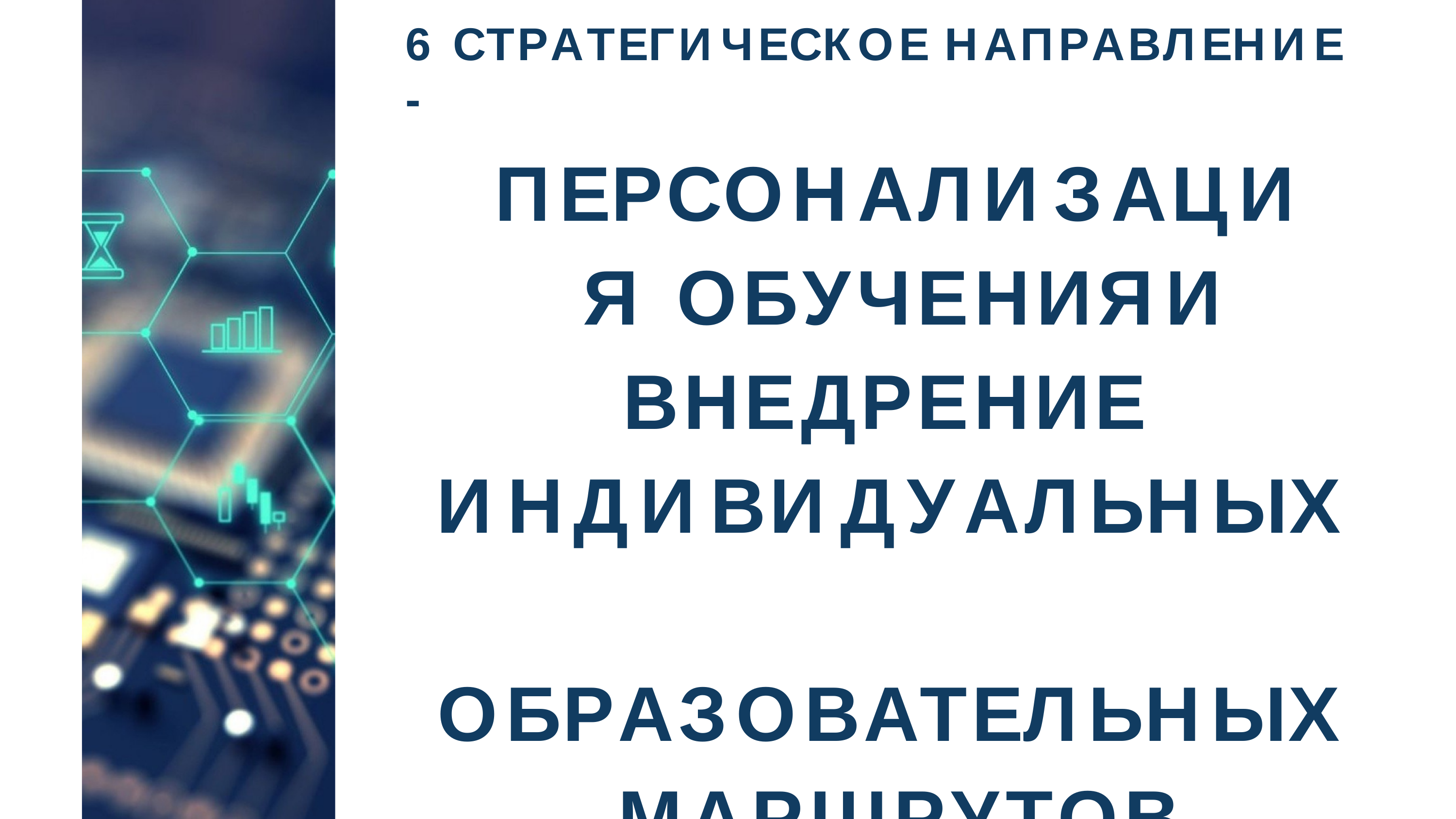

# 6	СТРАТЕГИЧЕСКОЕ	НАПРАВЛЕНИЕ	-
ПЕРСОНАЛИЗАЦИЯ  ОБУЧЕНИЯ	И
ВНЕДРЕНИЕ
ИНДИВИДУАЛЬНЫХ  ОБРАЗОВАТЕЛЬНЫХ  МАРШРУТОВ